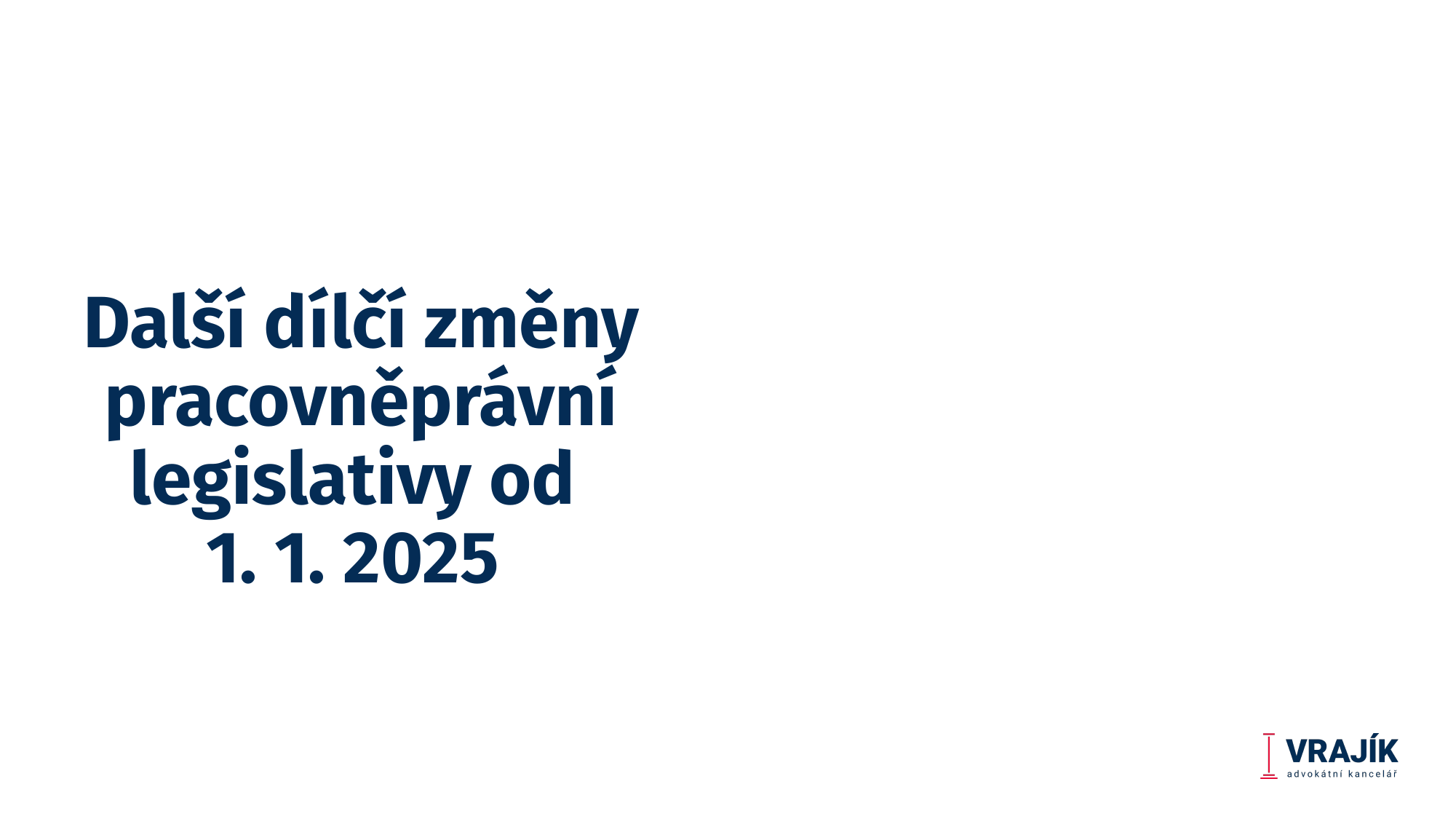

# Další dílčí změny pracovněprávní legislativy od 1. 1. 2025